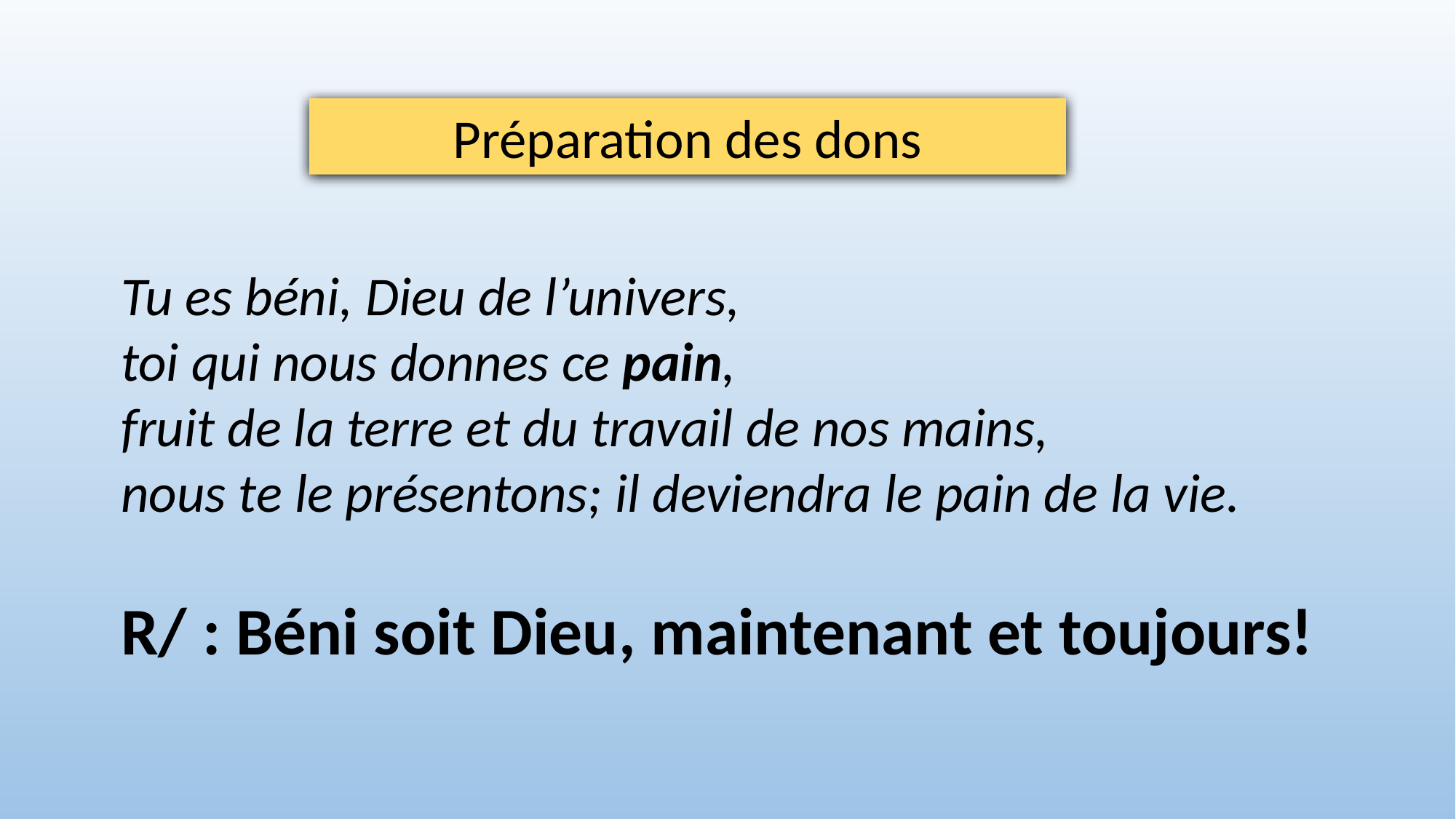

Préparation des dons
Tu es béni, Dieu de l’univers,
toi qui nous donnes ce pain,
fruit de la terre et du travail de nos mains,
nous te le présentons; il deviendra le pain de la vie.

R/ : Béni soit Dieu, maintenant et toujours!